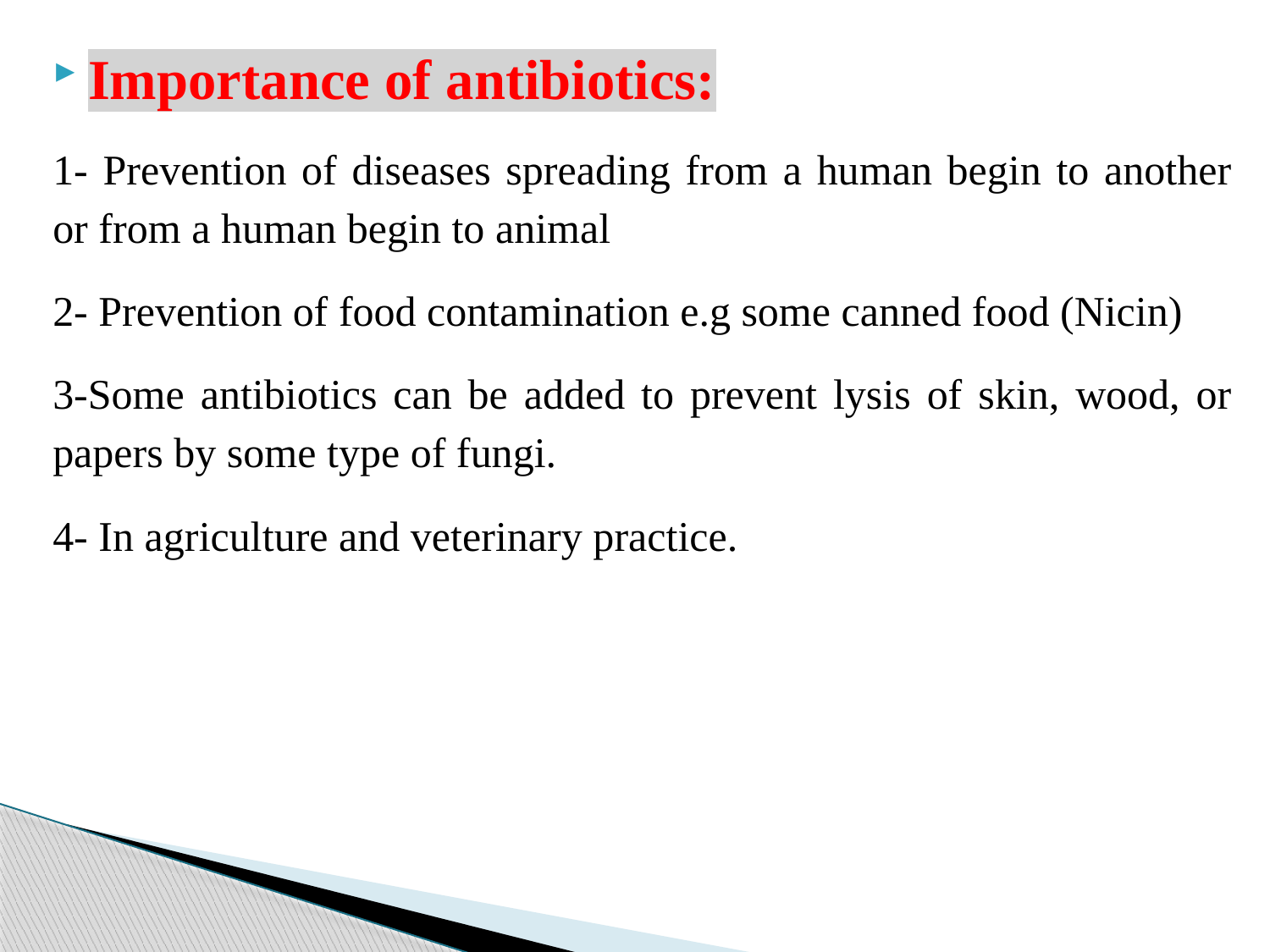

Importance of antibiotics:
1- Prevention of diseases spreading from a human begin to another or from a human begin to animal
2- Prevention of food contamination e.g some canned food (Nicin)
3-Some antibiotics can be added to prevent lysis of skin, wood, or papers by some type of fungi.
4- In agriculture and veterinary practice.